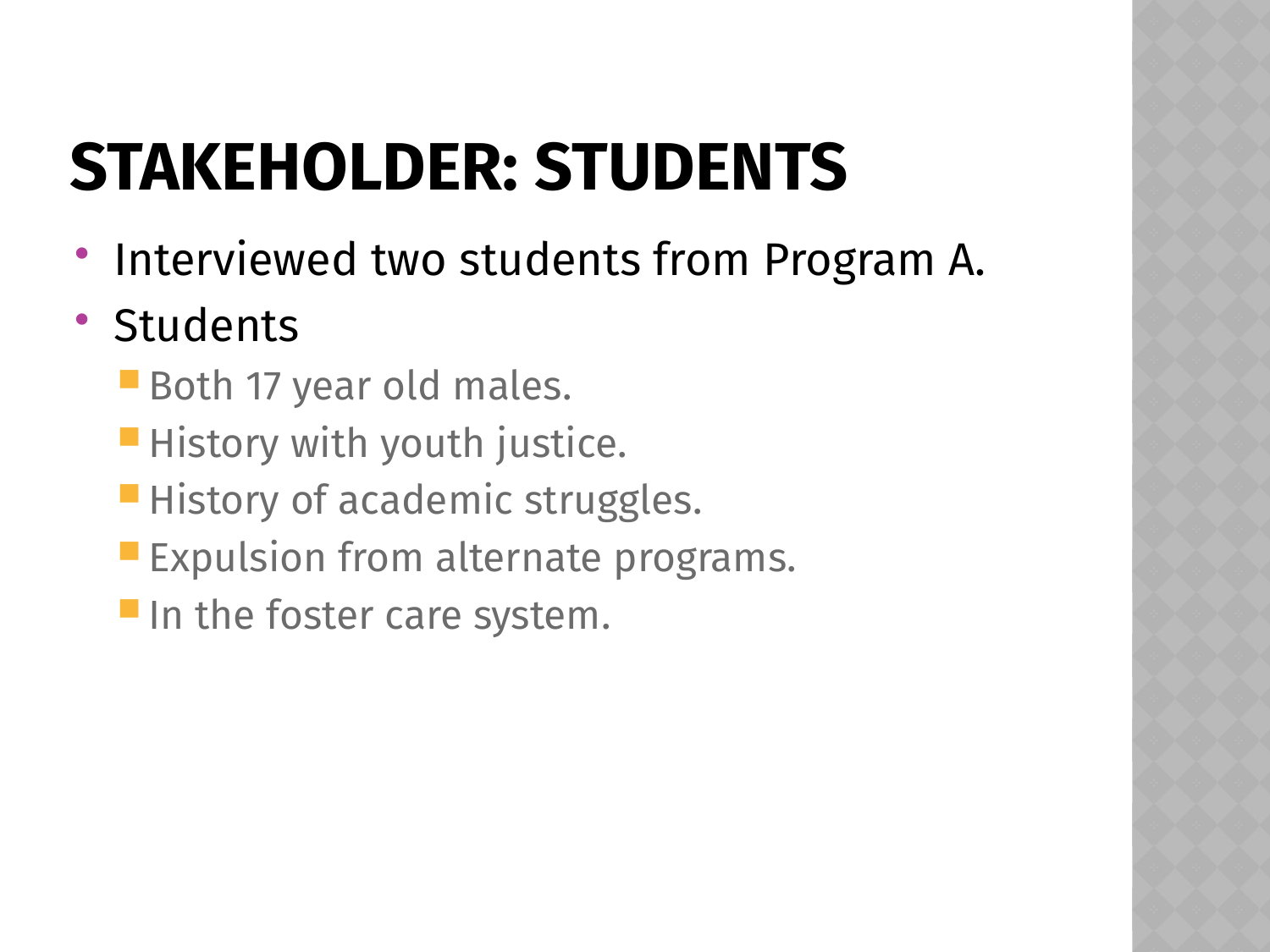

# Stakeholder: Students
Interviewed two students from Program A.
Students
Both 17 year old males.
History with youth justice.
History of academic struggles.
Expulsion from alternate programs.
In the foster care system.